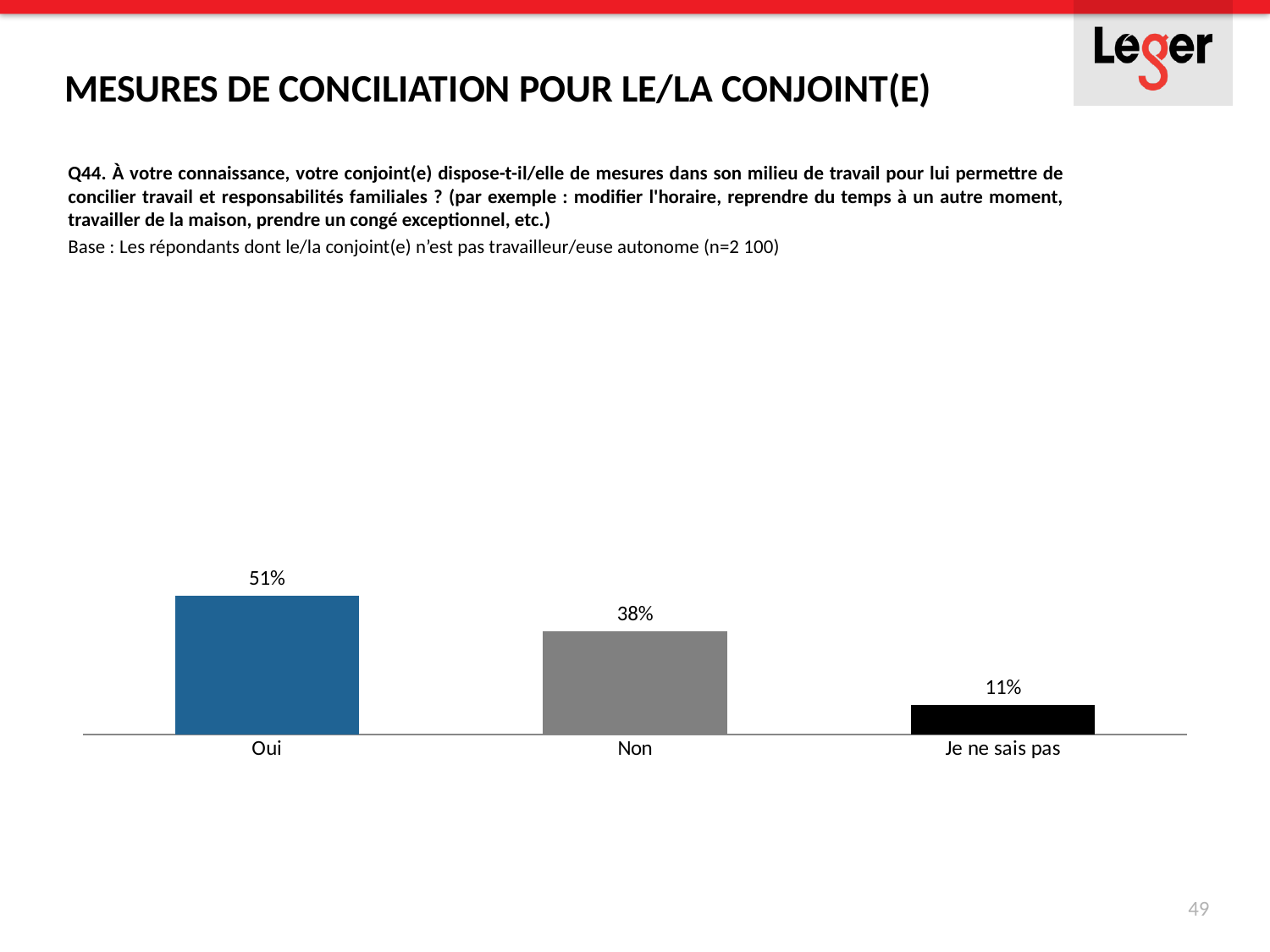

Mesures de conciliation pour le/la conjoint(e)
Q44. À votre connaissance, votre conjoint(e) dispose-t-il/elle de mesures dans son milieu de travail pour lui permettre de concilier travail et responsabilités familiales ? (par exemple : modifier l'horaire, reprendre du temps à un autre moment, travailler de la maison, prendre un congé exceptionnel, etc.)
Base : Les répondants dont le/la conjoint(e) n’est pas travailleur/euse autonome (n=2 100)

### Chart

| Category | Série 1 |
|---|---|
| Oui | 0.51 |
| Non | 0.38 |
| Je ne sais pas | 0.11 |
49